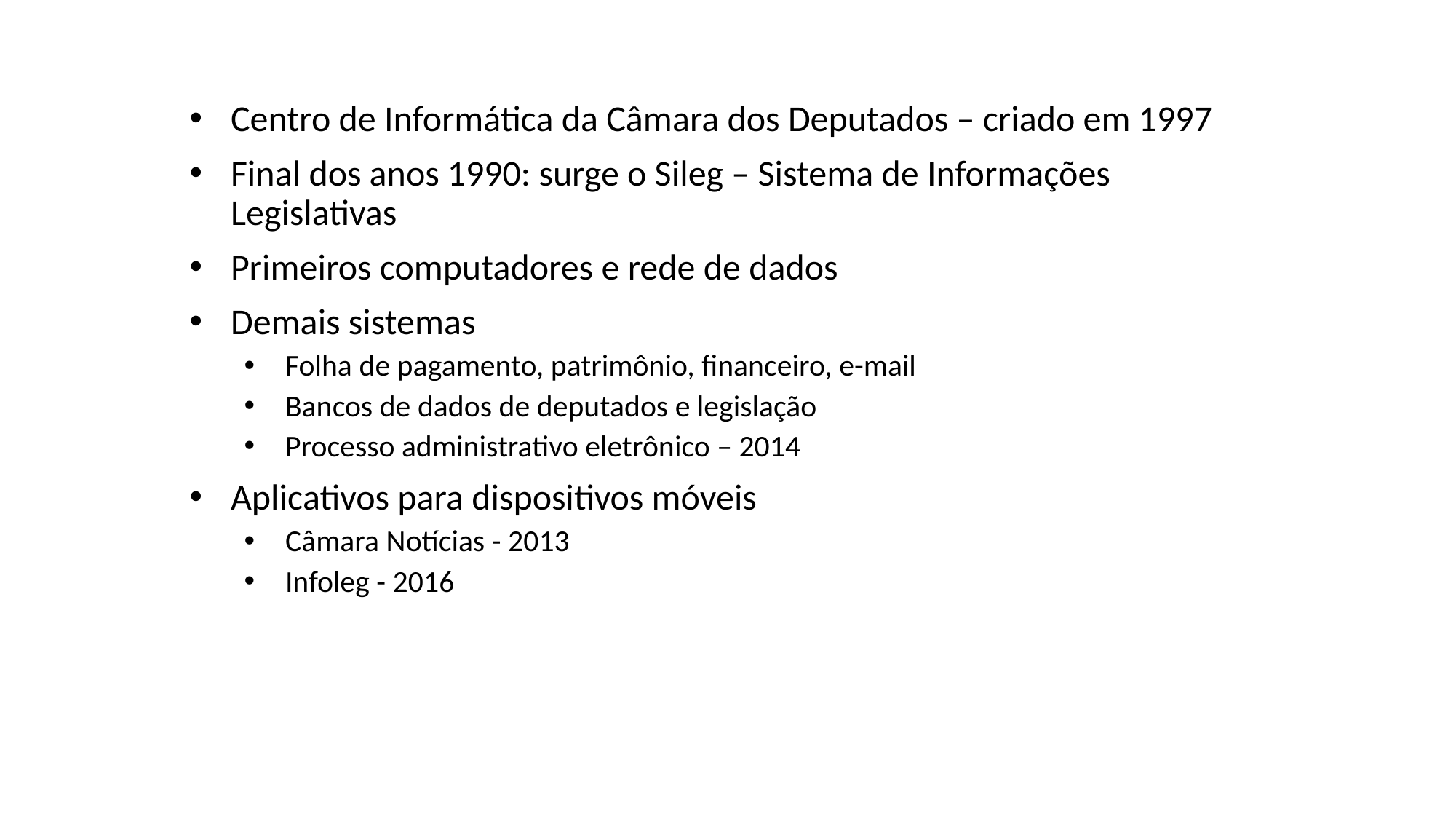

Centro de Informática da Câmara dos Deputados – criado em 1997
Final dos anos 1990: surge o Sileg – Sistema de Informações Legislativas
Primeiros computadores e rede de dados
Demais sistemas
Folha de pagamento, patrimônio, financeiro, e-mail
Bancos de dados de deputados e legislação
Processo administrativo eletrônico – 2014
Aplicativos para dispositivos móveis
Câmara Notícias - 2013
Infoleg - 2016